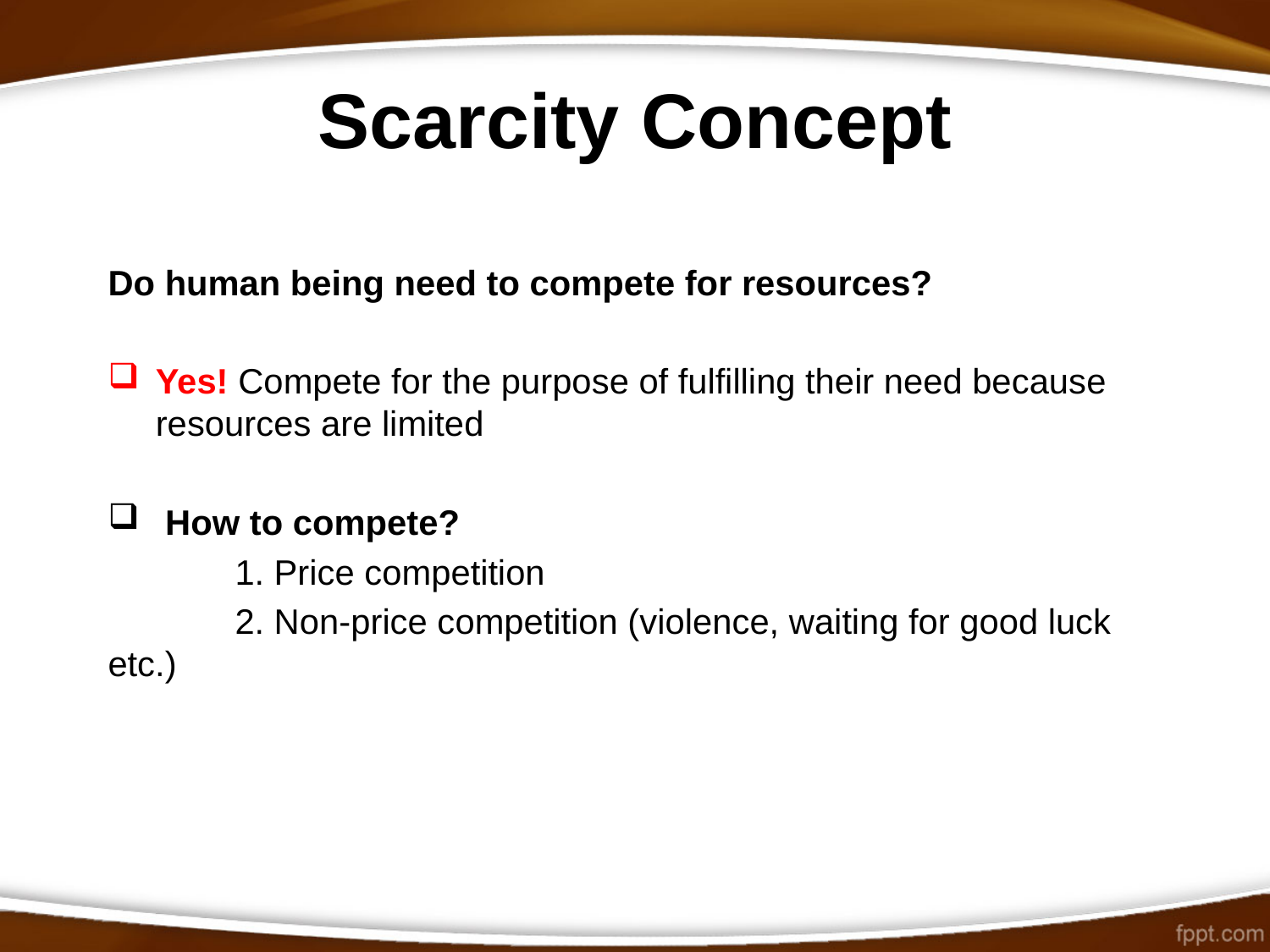

# Scarcity Concept
Do human being need to compete for resources?

Yes! Compete for the purpose of fulfilling their need because resources are limited

 How to compete?
	1. Price competition
	2. Non-price competition (violence, waiting for good luck etc.)